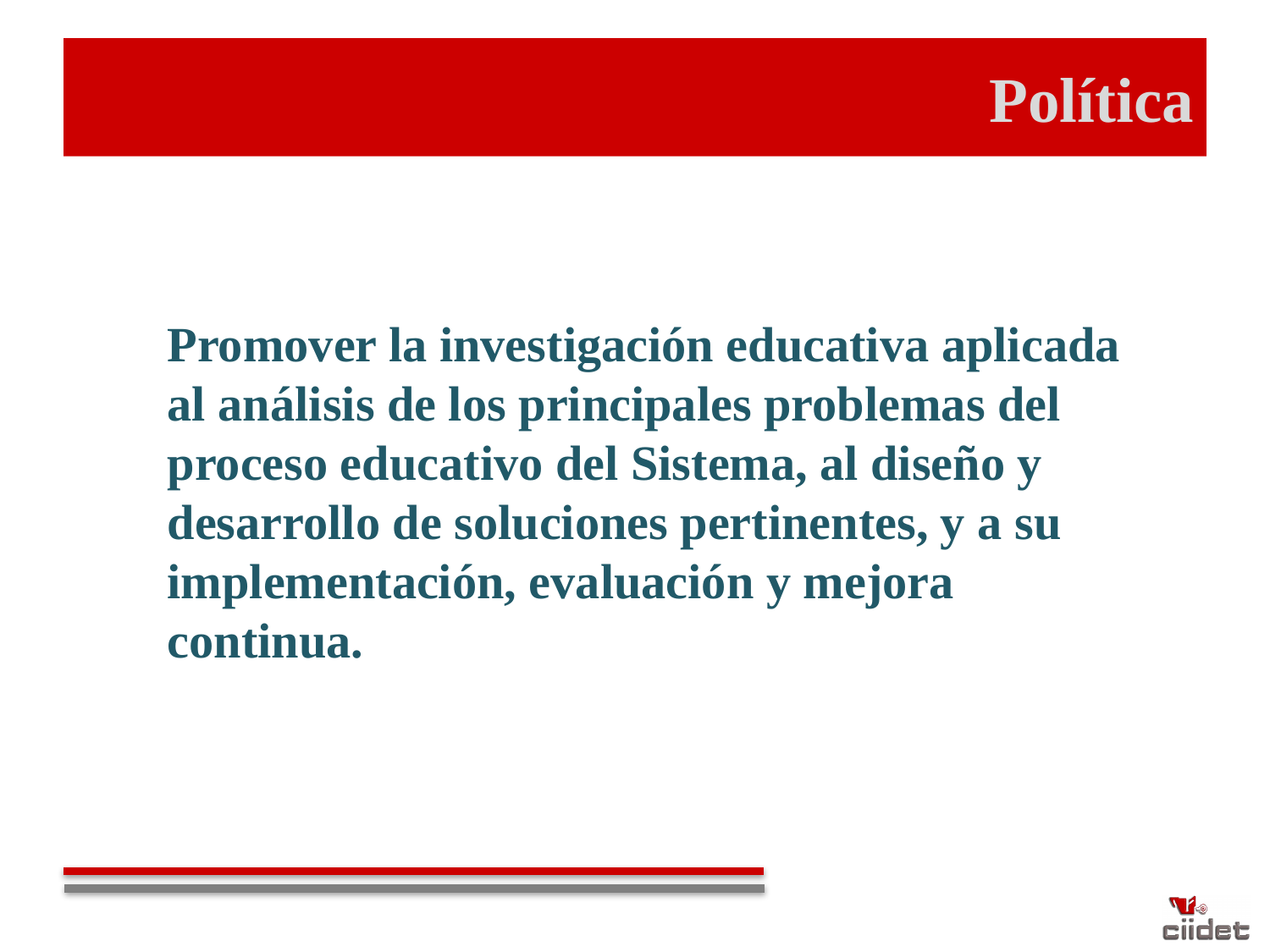

# Política
Promover la investigación educativa aplicada al análisis de los principales problemas del proceso educativo del Sistema, al diseño y desarrollo de soluciones pertinentes, y a su implementación, evaluación y mejora continua.